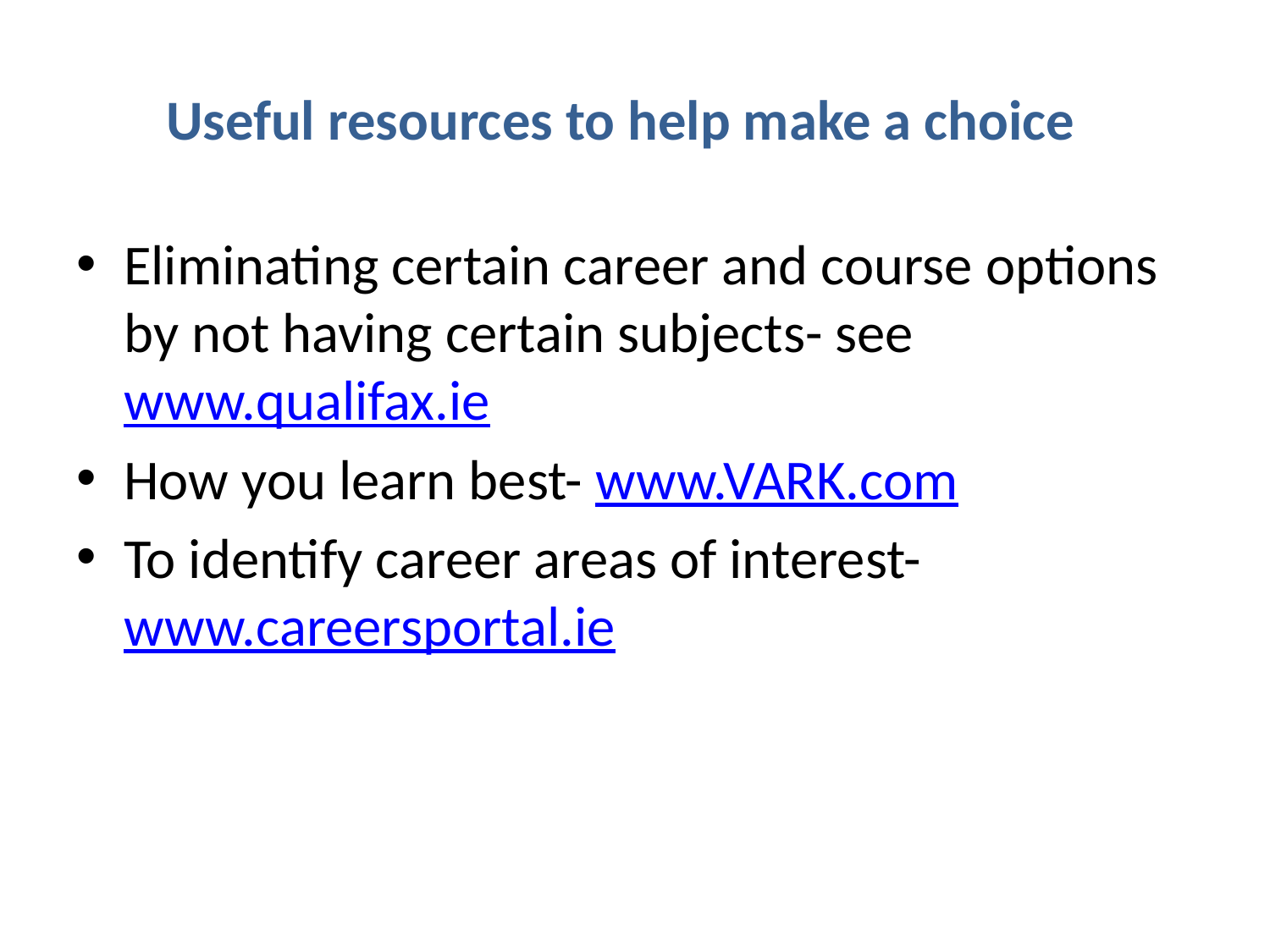

# Useful resources to help make a choice
Eliminating certain career and course options by not having certain subjects- see www.qualifax.ie
How you learn best- www.VARK.com
To identify career areas of interest- www.careersportal.ie